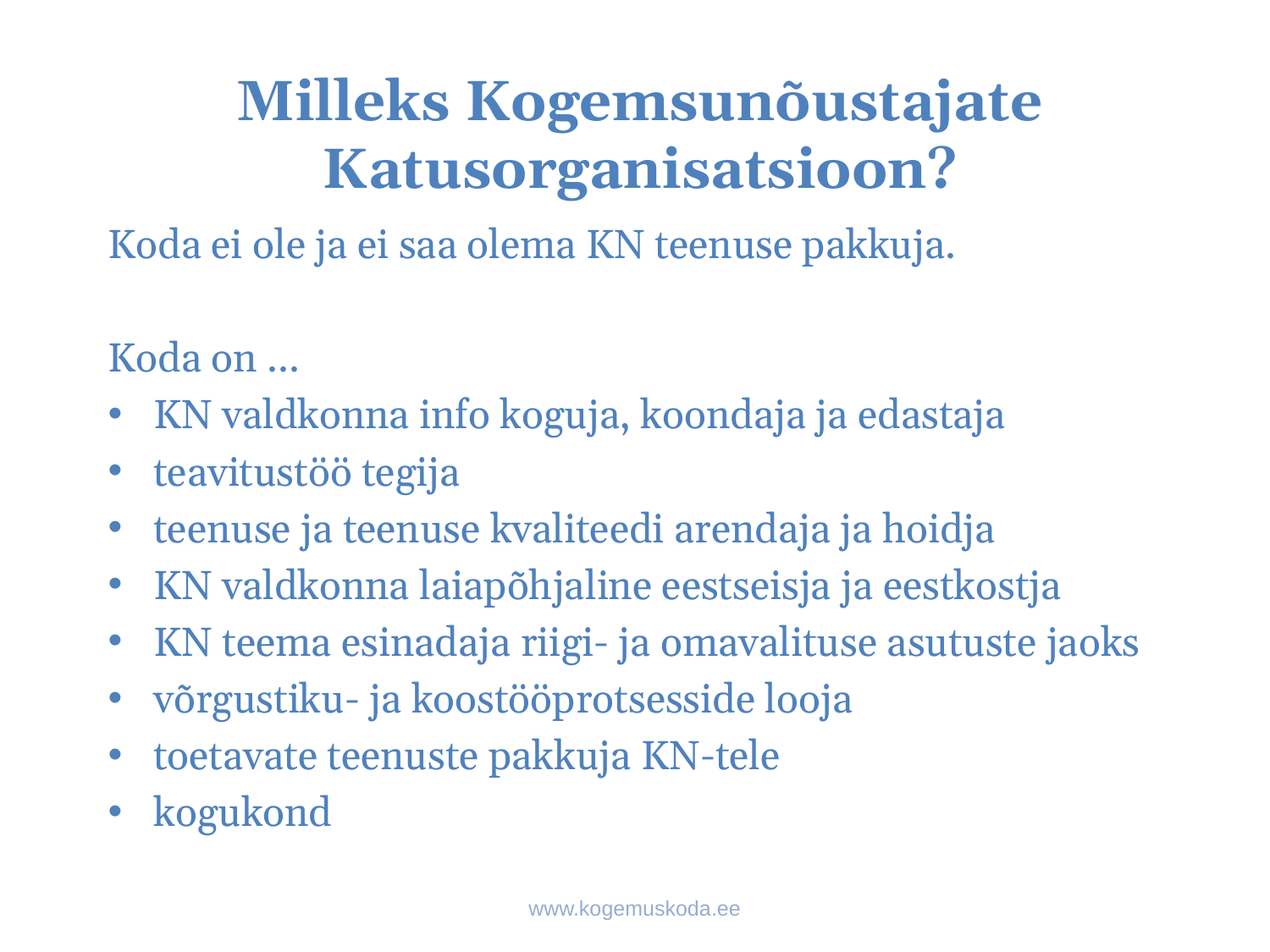

# Milleks Kogemsunõustajate Katusorganisatsioon?
Koda ei ole ja ei saa olema KN teenuse pakkuja.

Koda on ...
KN valdkonna info koguja, koondaja ja edastaja
teavitustöö tegija
teenuse ja teenuse kvaliteedi arendaja ja hoidja
KN valdkonna laiapõhjaline eestseisja ja eestkostja
KN teema esinadaja riigi- ja omavalituse asutuste jaoks
võrgustiku- ja koostööprotsesside looja
toetavate teenuste pakkuja KN-tele
kogukond

www.kogemuskoda.ee